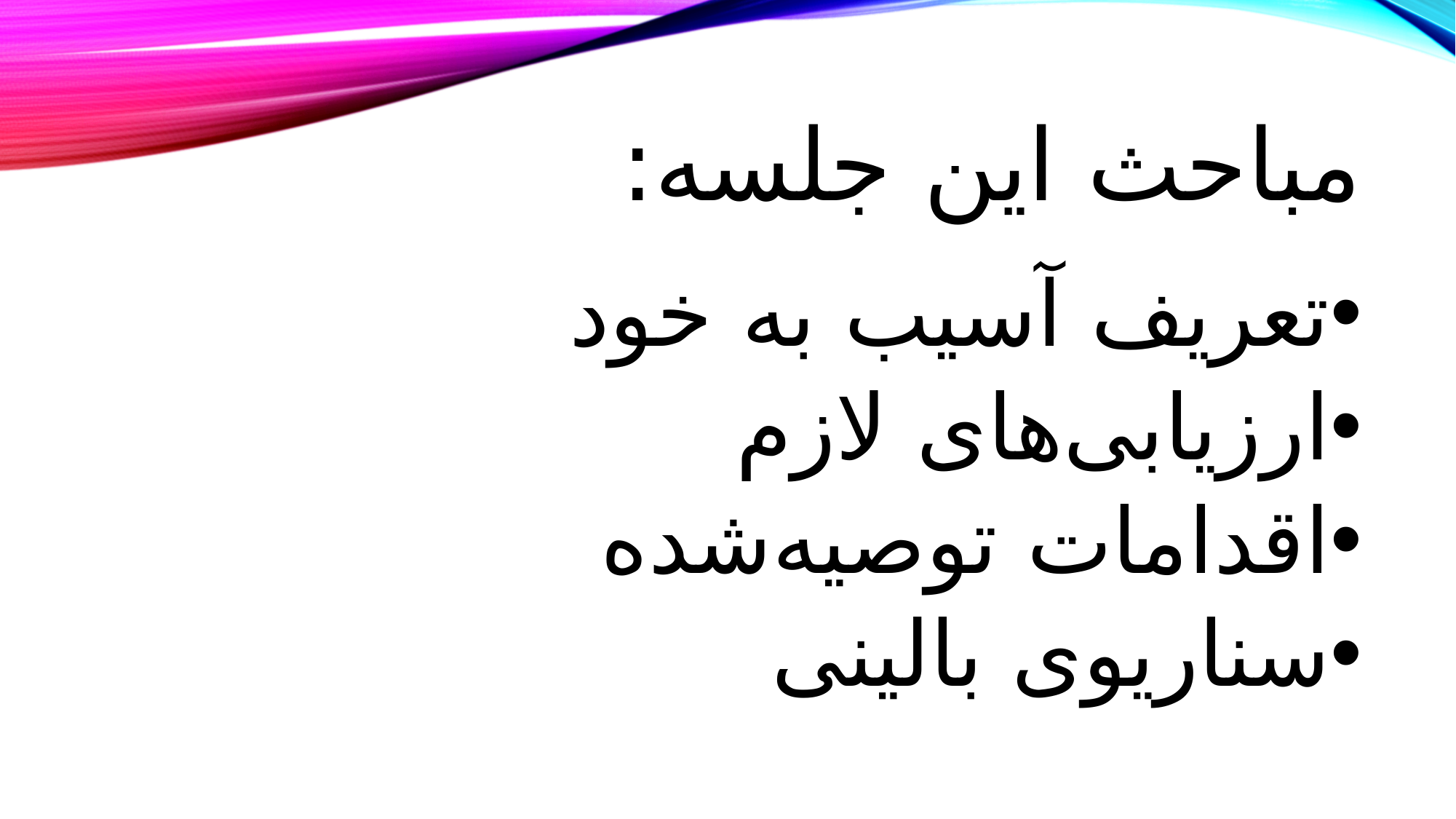

# مباحث این جلسه:
تعریف آسیب به خود
ارزیابی‌های لازم
اقدامات توصیه‌شده
سناریوی بالینی